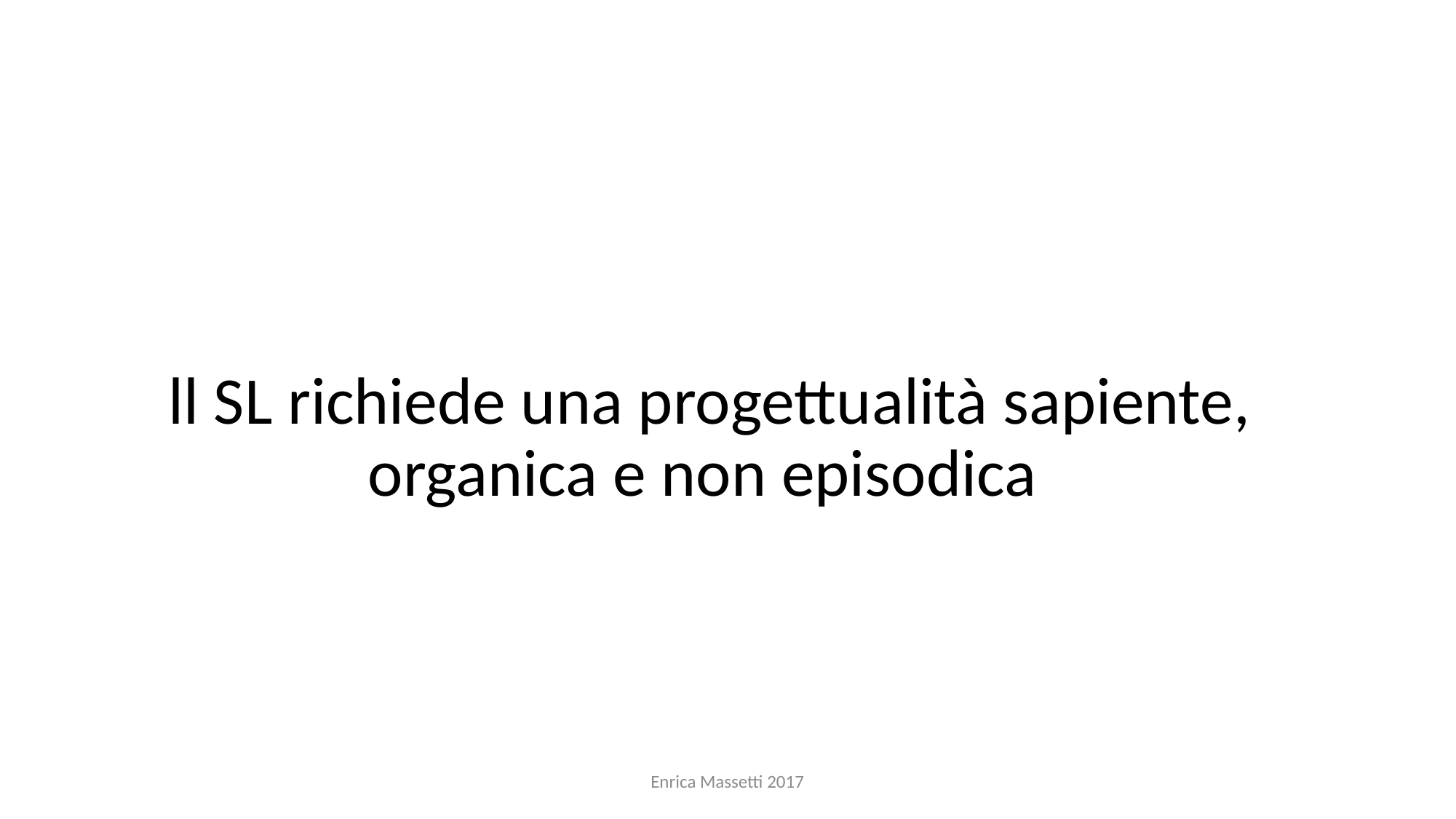

# ll SL richiede una progettualità sapiente, organica e non episodica
Enrica Massetti 2017